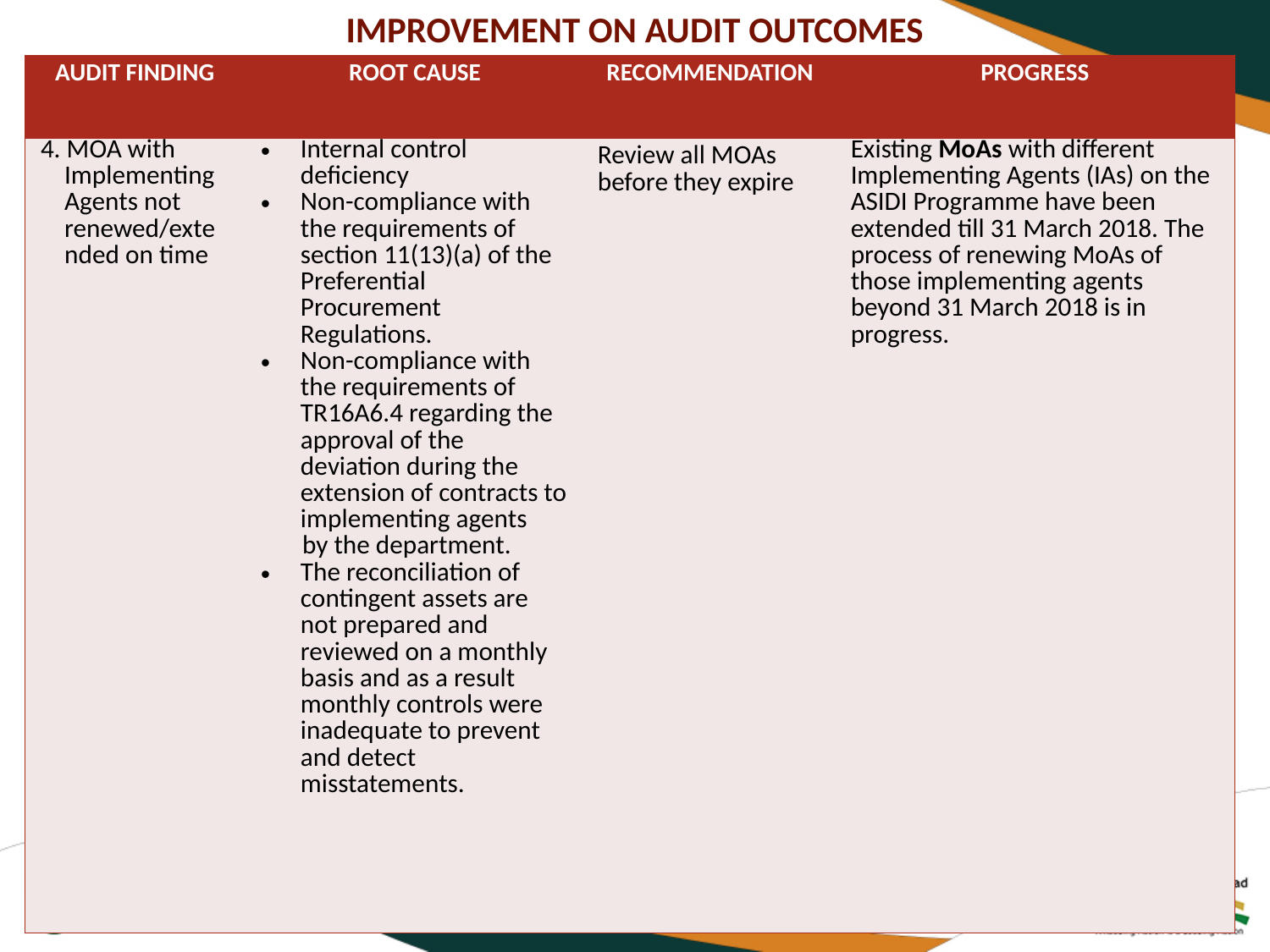

# IMPROVEMENT ON AUDIT OUTCOMES
| AUDIT FINDING | ROOT CAUSE | RECOMMENDATION | PROGRESS |
| --- | --- | --- | --- |
| 4. MOA with Implementing Agents not renewed/extended on time | Internal control deficiency Non-compliance with the requirements of section 11(13)(a) of the Preferential Procurement Regulations. Non-compliance with the requirements of TR16A6.4 regarding the approval of the deviation during the extension of contracts to implementing agents by the department. The reconciliation of contingent assets are not prepared and reviewed on a monthly basis and as a result monthly controls were inadequate to prevent and detect misstatements. | Review all MOAs before they expire | Existing MoAs with different Implementing Agents (IAs) on the ASIDI Programme have been extended till 31 March 2018. The process of renewing MoAs of those implementing agents beyond 31 March 2018 is in progress. |

13